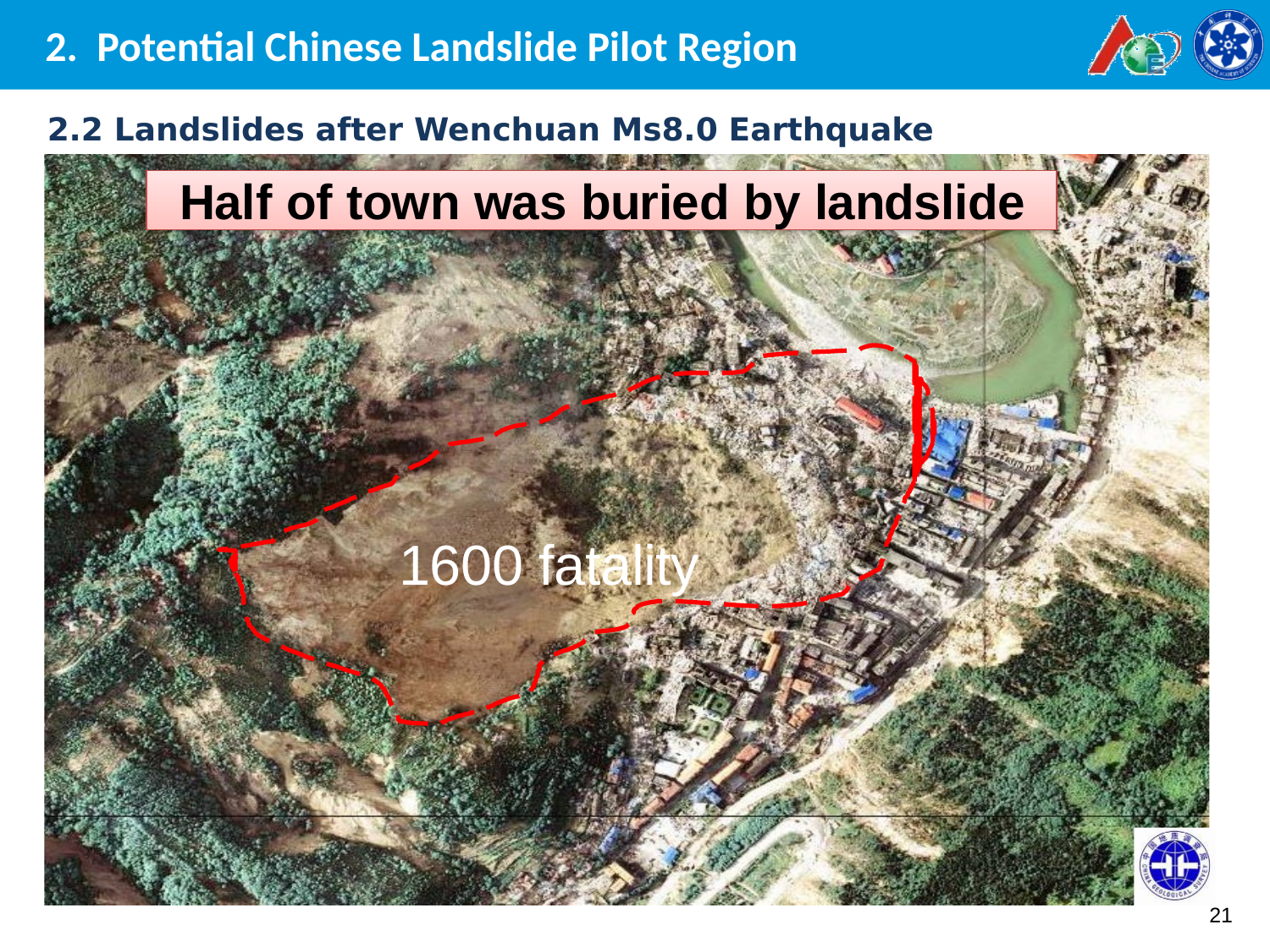

# 2.  Potential Chinese Landslide Pilot Region
2.2 Landslides after Wenchuan Ms8.0 Earthquake

Half of town was buried by landslide

1600 fatality